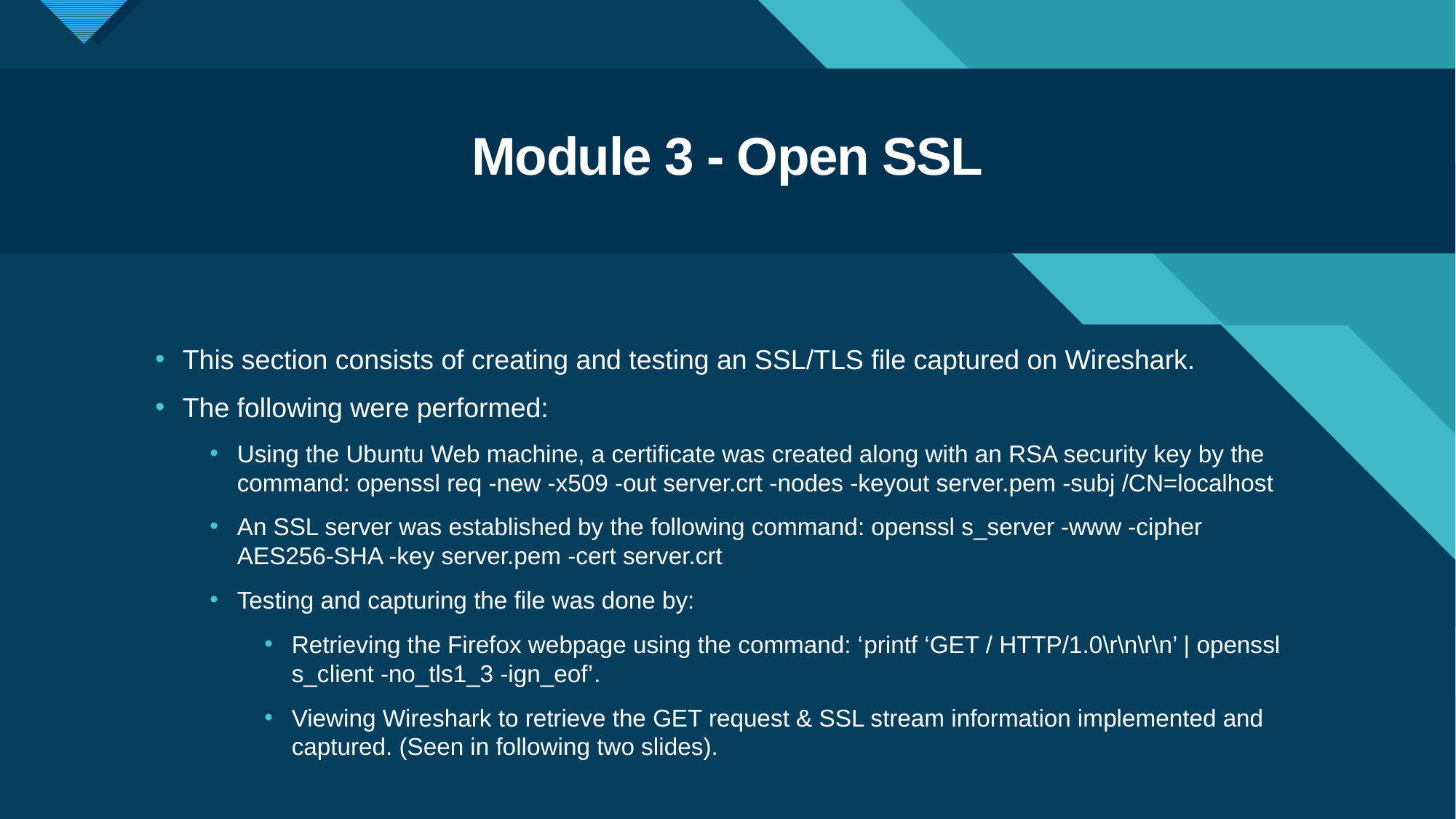

# Module 3 - Open SSL
This section consists of creating and testing an SSL/TLS file captured on Wireshark.
The following were performed:
Using the Ubuntu Web machine, a certificate was created along with an RSA security key by the command: openssl req -new -x509 -out server.crt -nodes -keyout server.pem -subj /CN=localhost
An SSL server was established by the following command: openssl s_server -www -cipher AES256-SHA -key server.pem -cert server.crt
Testing and capturing the file was done by:
Retrieving the Firefox webpage using the command: ‘printf ‘GET / HTTP/1.0\r\n\r\n’ | openssl s_client -no_tls1_3 -ign_eof’.
Viewing Wireshark to retrieve the GET request & SSL stream information implemented and captured. (Seen in following two slides).